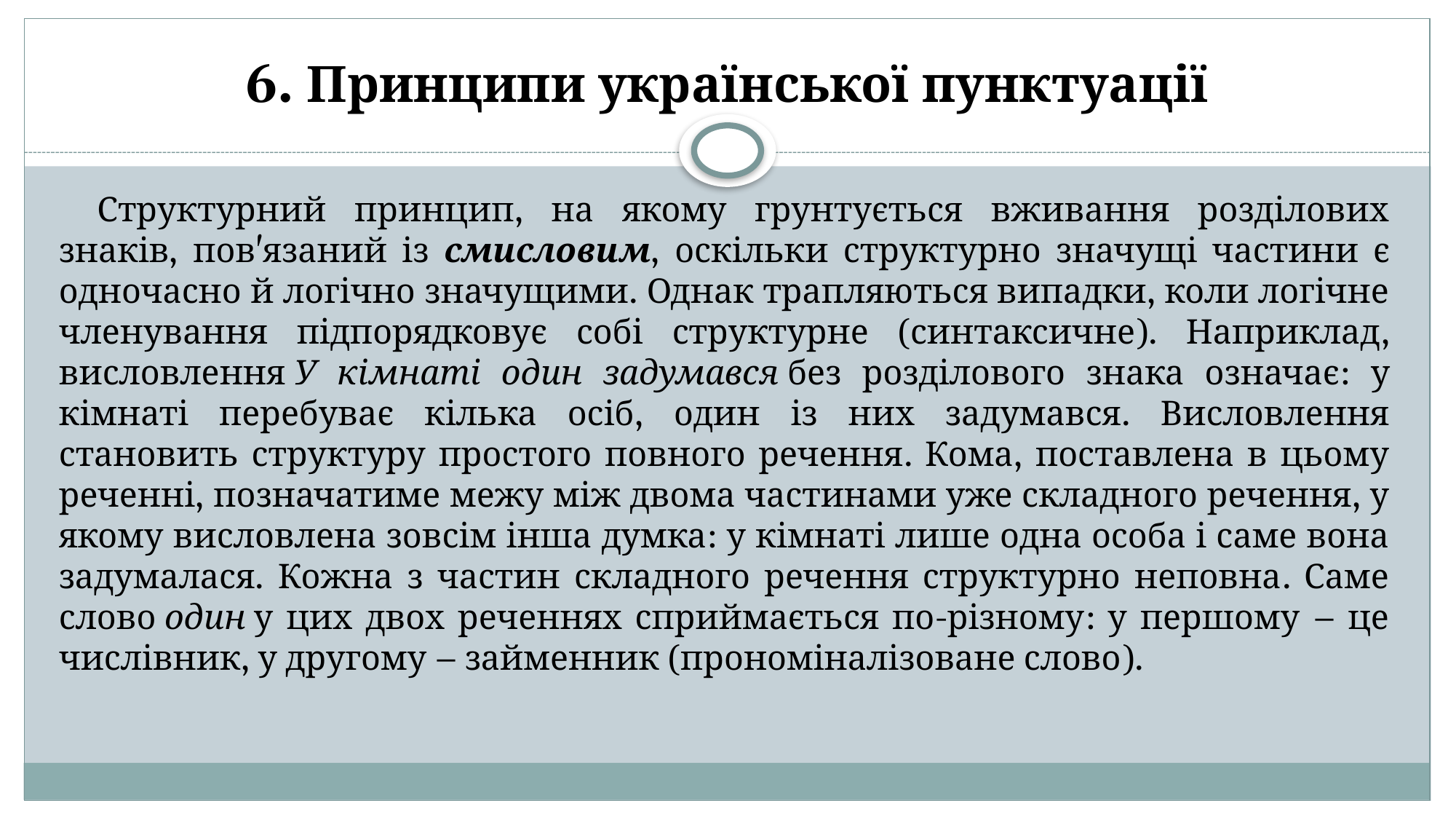

# 6. Принципи української пунктуації
Структурний принцип, на якому грунтується вживання розділових знаків, пов'язаний із смисловим, оскільки структурно значущі частини є одночасно й логічно значущими. Однак трапляються випадки, коли логічне членування підпорядковує собі структурне (синтаксичне). Наприклад, висловлення У кімнаті один задумався без розділового знака означає: у кімнаті перебуває кілька осіб, один із них задумався. Висловлення становить структуру простого повного речення. Кома, поставлена в цьому реченні, позначатиме межу між двома частинами уже складного речення, у якому висловлена зовсім інша думка: у кімнаті лише одна особа і саме вона задумалася. Кожна з частин складного речення структурно неповна. Саме слово один у цих двох реченнях сприймається по-різному: у першому – це числівник, у другому – займенник (прономіналізоване слово).